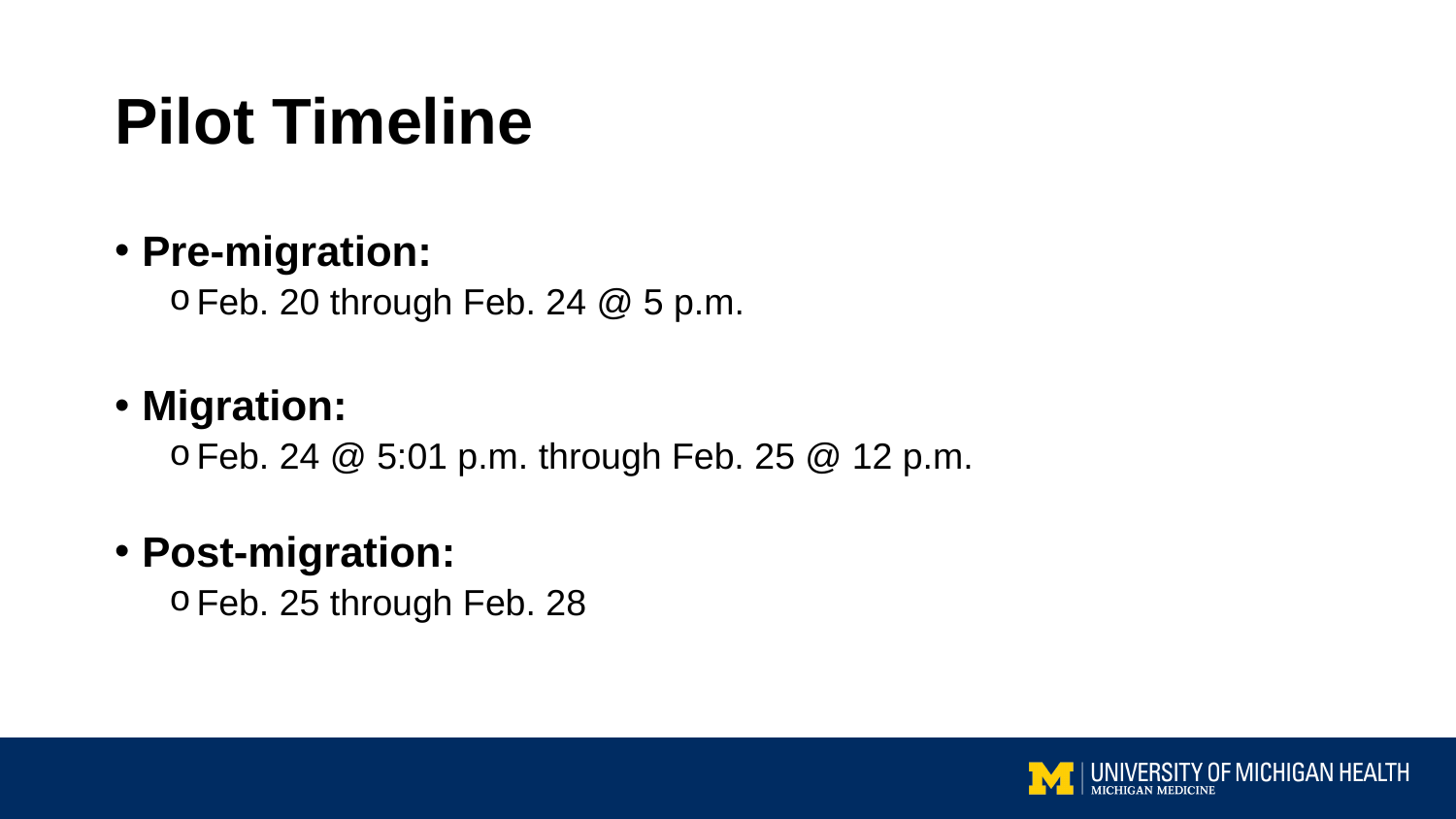

# Pilot Timeline
Pre-migration:
Feb. 20 through Feb. 24 @ 5 p.m.

Migration:
Feb. 24 @ 5:01 p.m. through Feb. 25 @ 12 p.m.

Post-migration:
Feb. 25 through Feb. 28